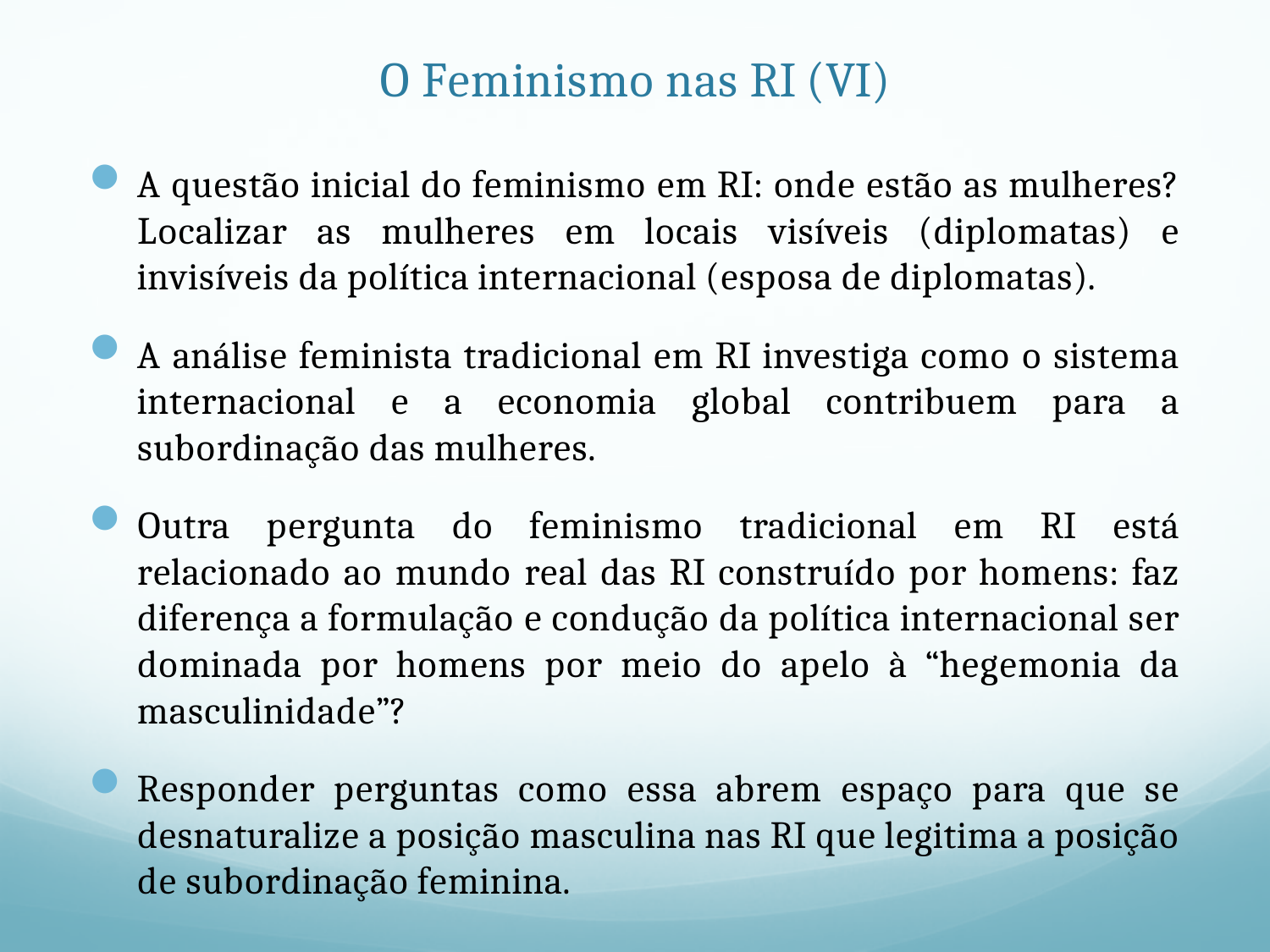

# O Feminismo nas RI (VI)
A questão inicial do feminismo em RI: onde estão as mulheres? Localizar as mulheres em locais visíveis (diplomatas) e invisíveis da política internacional (esposa de diplomatas).
A análise feminista tradicional em RI investiga como o sistema internacional e a economia global contribuem para a subordinação das mulheres.
Outra pergunta do feminismo tradicional em RI está relacionado ao mundo real das RI construído por homens: faz diferença a formulação e condução da política internacional ser dominada por homens por meio do apelo à “hegemonia da masculinidade”?
Responder perguntas como essa abrem espaço para que se desnaturalize a posição masculina nas RI que legitima a posição de subordinação feminina.